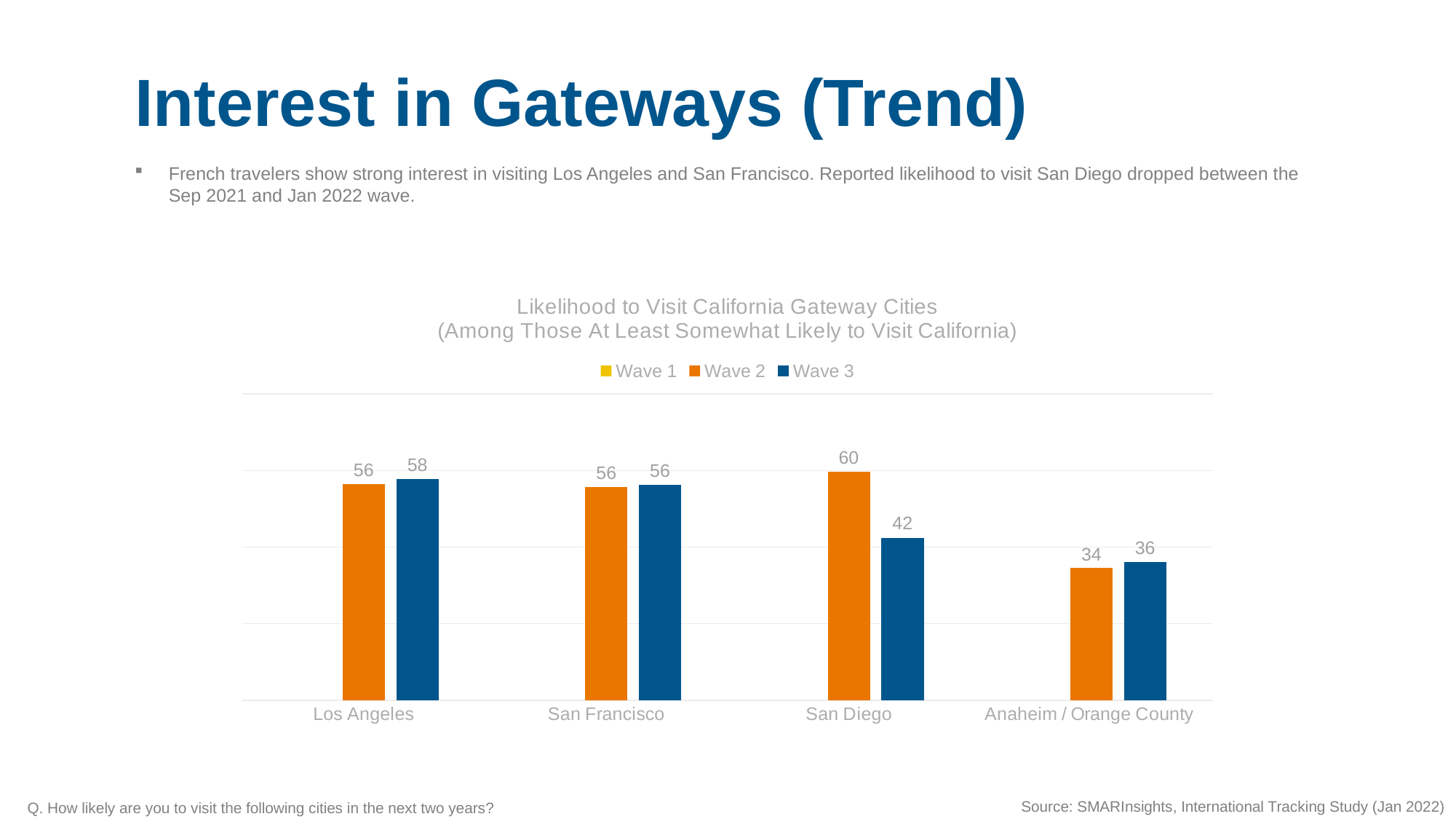

Interest in Gateways (Trend)
French travelers show strong interest in visiting Los Angeles and San Francisco. Reported likelihood to visit San Diego dropped between the Sep 2021 and Jan 2022 wave.

### Chart: Likelihood to Visit California Gateway Cities (Among Those At Least Somewhat Likely to Visit California)

| Category | Wave 1 | Wave 2 | Wave 3 |
|---|---|---|---|
| Los Angeles | None | 56.480000000000004 | 57.75438596491229 |
| San Francisco | None | 55.720000000000006 | 56.21052631578948 |
| San Diego | None | 59.68 | 42.456140350877206 |
| Anaheim / Orange County  | None | 34.480000000000004 | 36.140350877192986 |
Source: SMARInsights, International Tracking Study (Jan 2022)
Q. How likely are you to visit the following cities in the next two years?